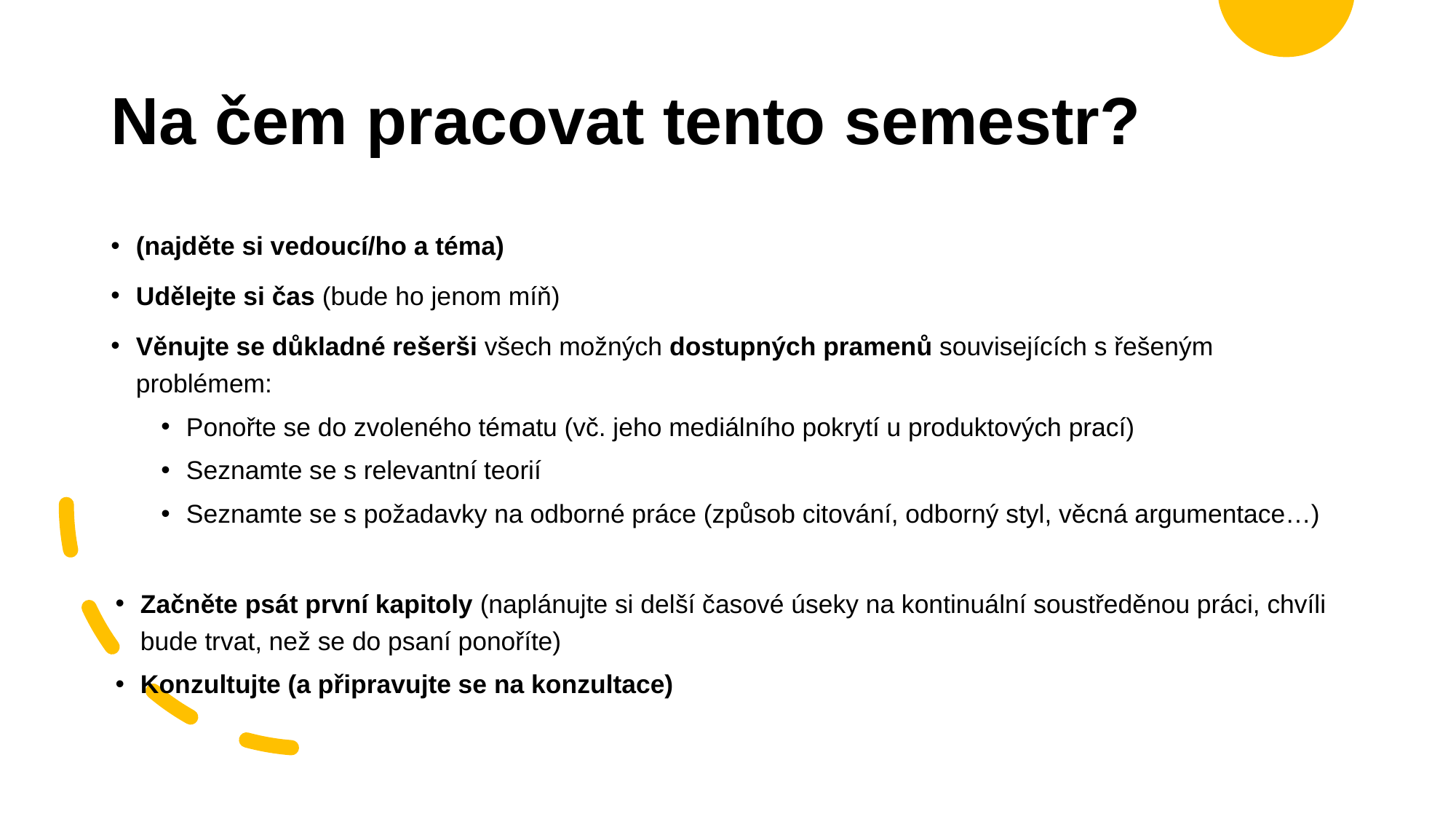

# Na čem pracovat tento semestr?
(najděte si vedoucí/ho a téma)
Udělejte si čas (bude ho jenom míň)
Věnujte se důkladné rešerši všech možných dostupných pramenů souvisejících s řešeným problémem:
Ponořte se do zvoleného tématu (vč. jeho mediálního pokrytí u produktových prací)
Seznamte se s relevantní teorií
Seznamte se s požadavky na odborné práce (způsob citování, odborný styl, věcná argumentace…)

Začněte psát první kapitoly (naplánujte si delší časové úseky na kontinuální soustředěnou práci, chvíli bude trvat, než se do psaní ponoříte)
Konzultujte (a připravujte se na konzultace)